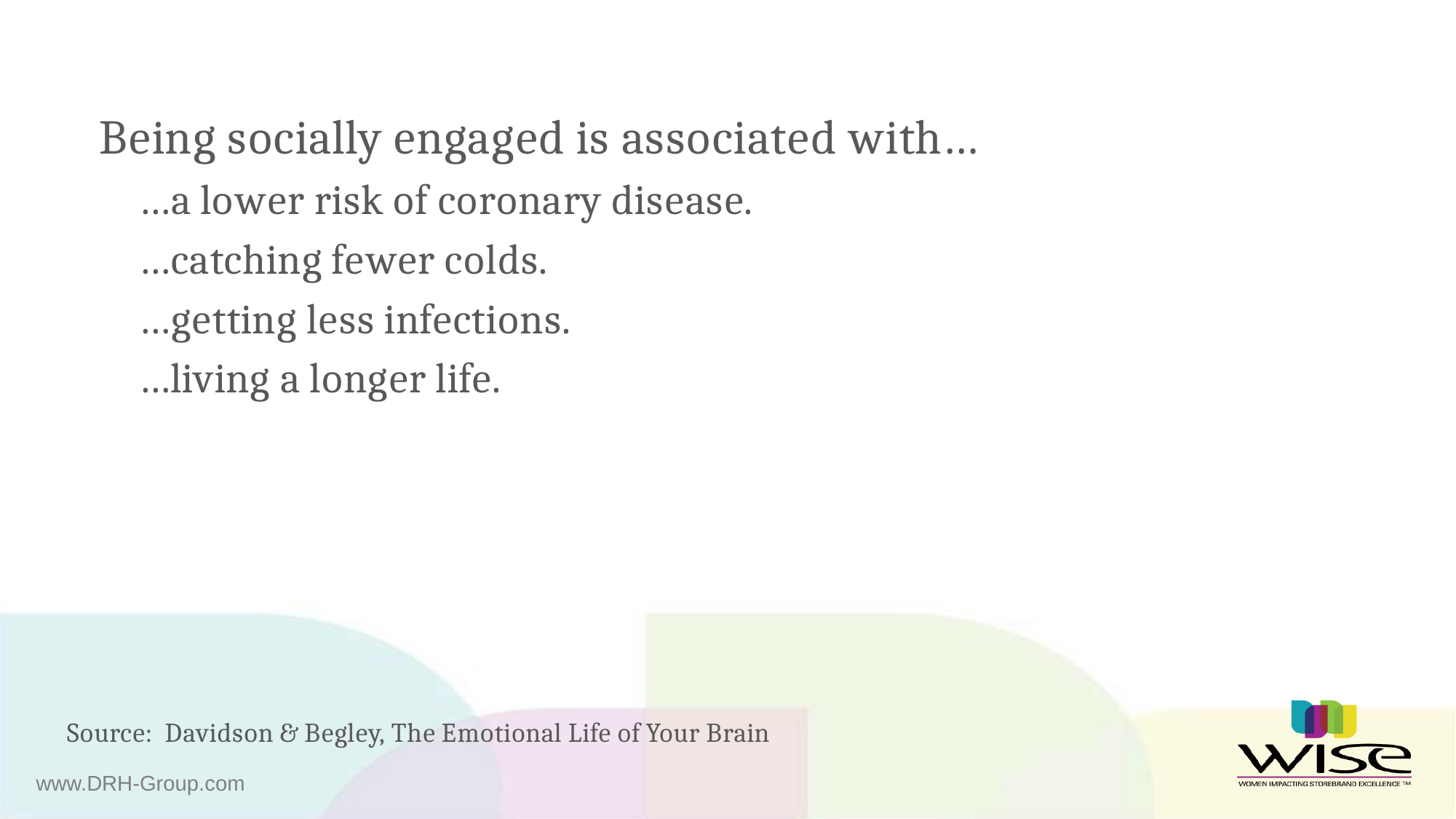

Being socially engaged is associated with…
…a lower risk of coronary disease.
…catching fewer colds.
…getting less infections.
…living a longer life.
Source:  Davidson & Begley, The Emotional Life of Your Brain
www.DRH-Group.com